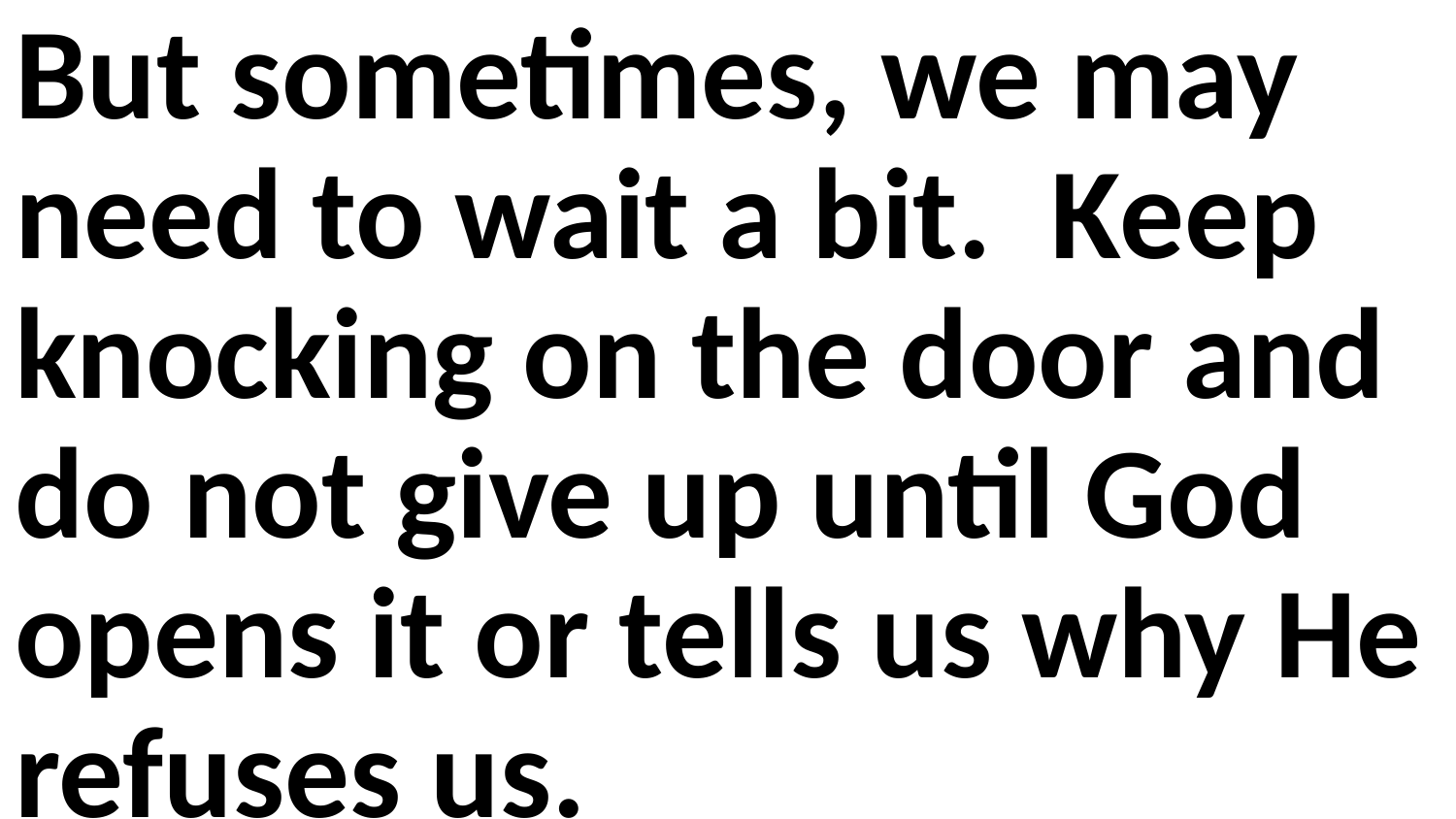

But sometimes, we may need to wait a bit.  Keep knocking on the door and do not give up until God opens it or tells us why He refuses us.